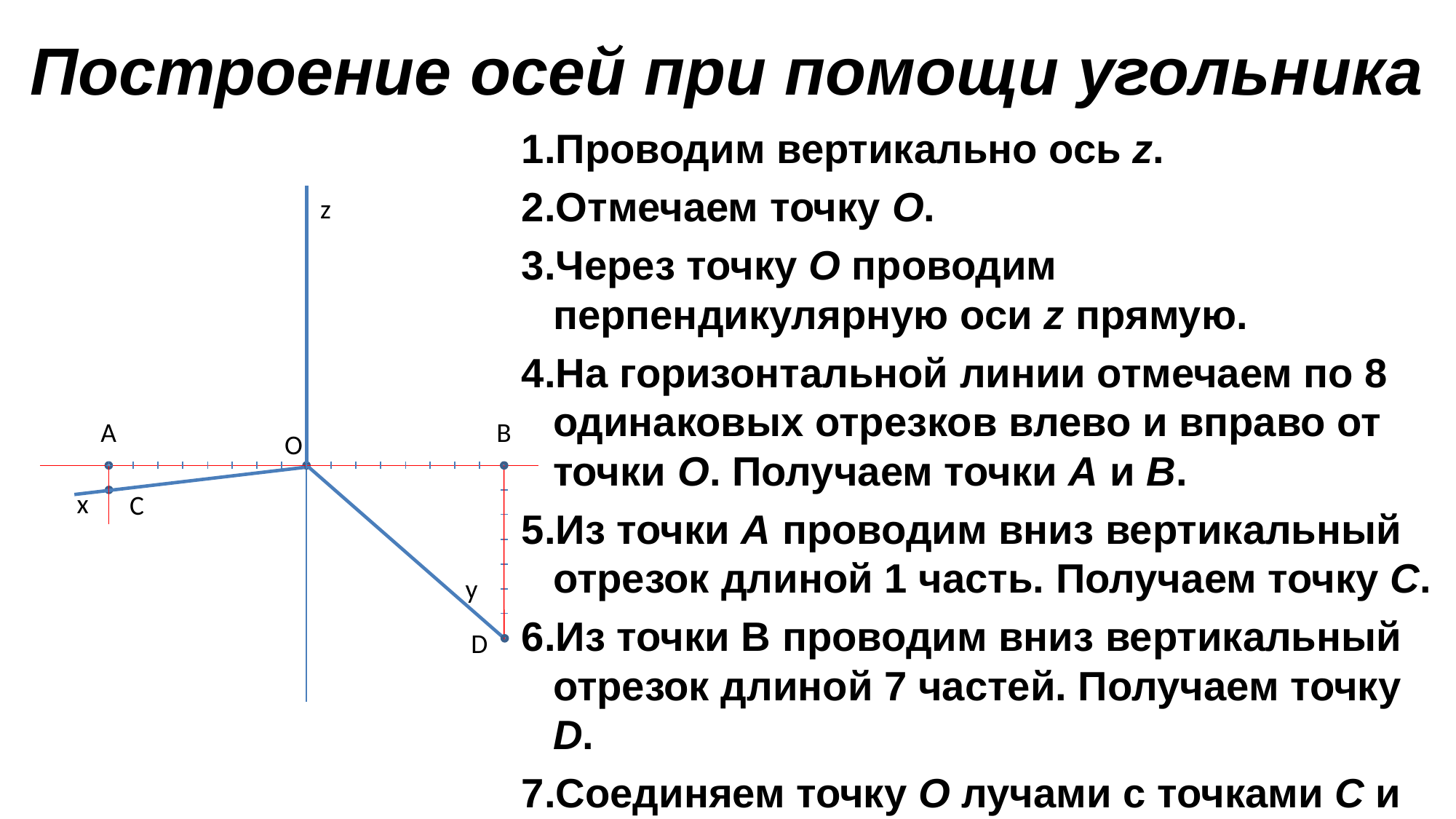

# Построение осей при помощи угольника
Проводим вертикально ось z.
Отмечаем точку О.
Через точку О проводим перпендикулярную оси z прямую.
На горизонтальной линии отмечаем по 8 одинаковых отрезков влево и вправо от точки О. Получаем точки A и B.
Из точки A проводим вниз вертикальный отрезок длиной 1 часть. Получаем точку С.
Из точки B проводим вниз вертикальный отрезок длиной 7 частей. Получаем точку D.
Соединяем точку О лучами с точками C и D. Получаем оси х и у
z
A
B
O

х
C

у
D